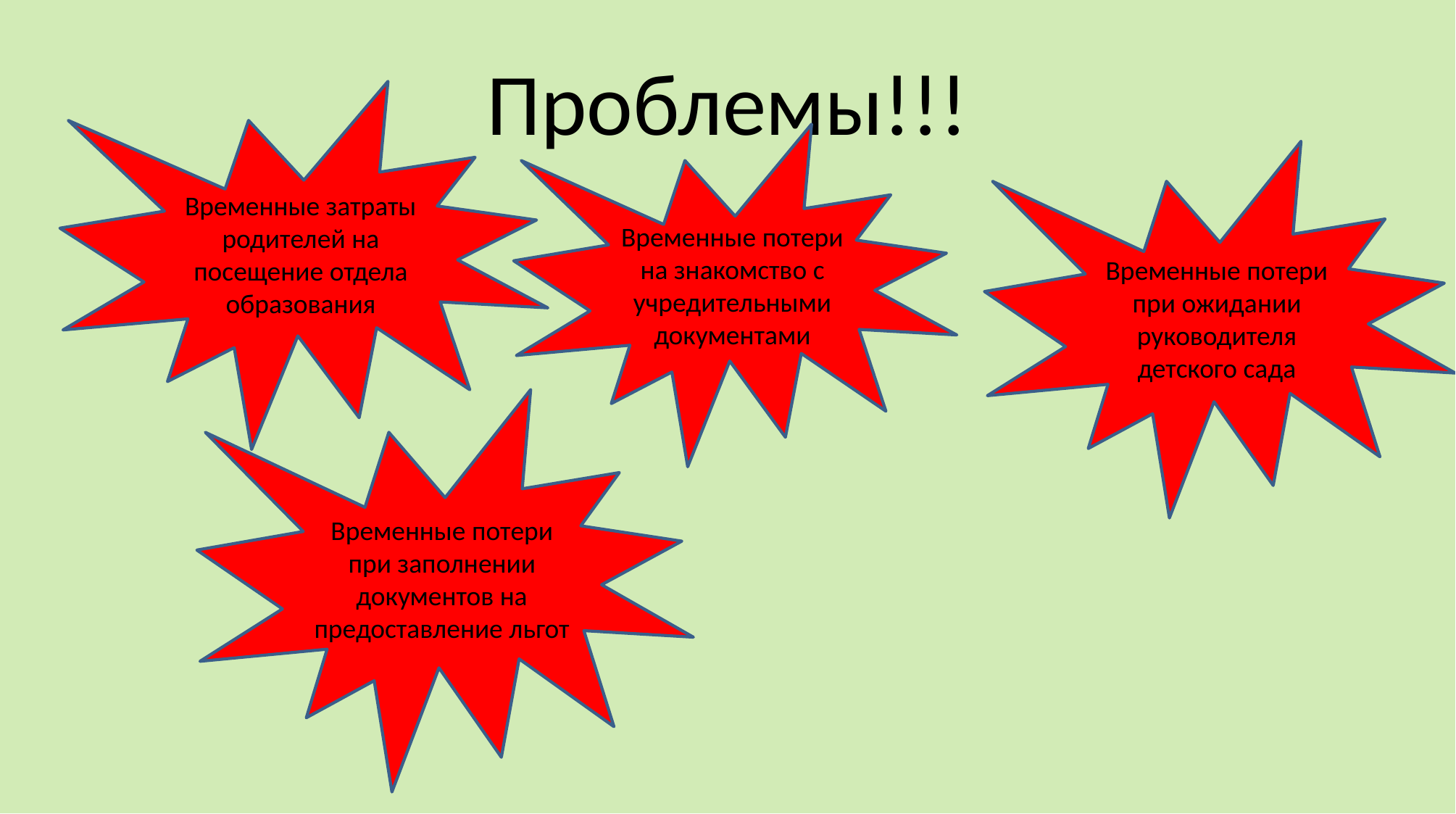

# Проблемы!!!
Временные затраты родителей на посещение отдела образования
Временные потери на знакомство с учредительными документами
Временные потери при ожидании руководителя детского сада
Временные потери при заполнении документов на предоставление льгот